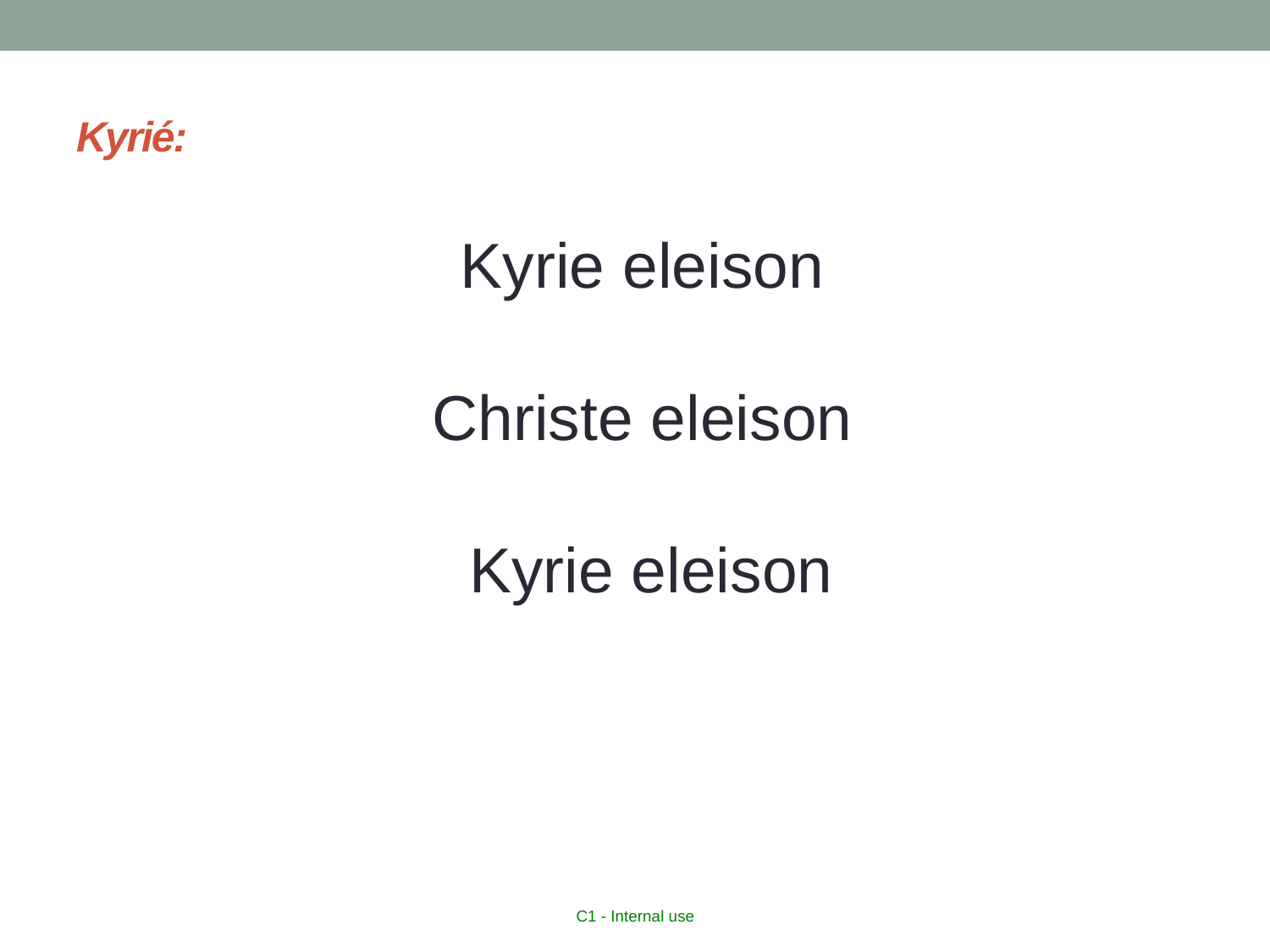

# Kyrié:
Kyrie eleison

Christe eleison

Kyrie eleison